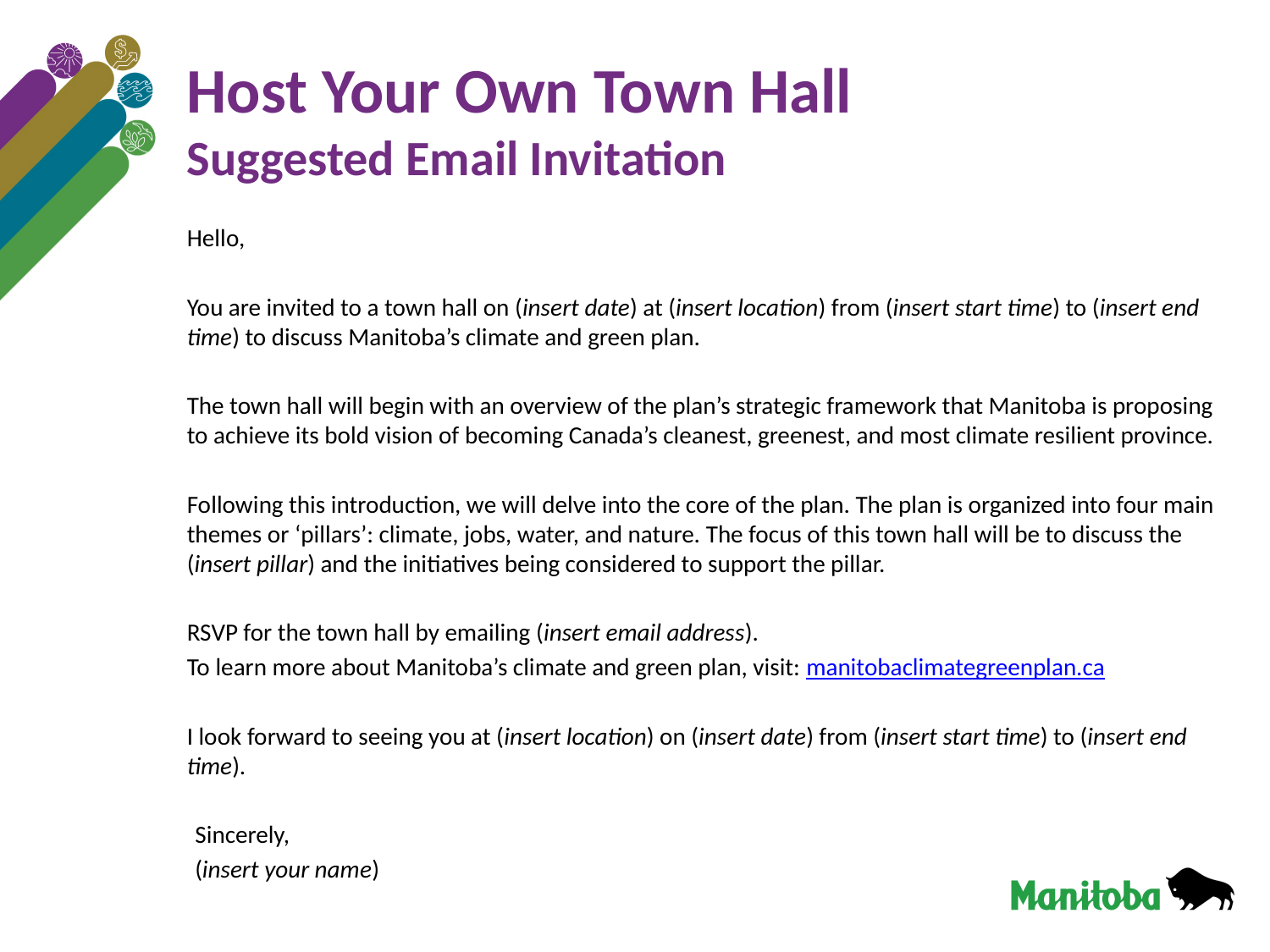

# Host Your Own Town Hall Suggested Email Invitation
Hello,

You are invited to a town hall on (insert date) at (insert location) from (insert start time) to (insert end time) to discuss Manitoba’s climate and green plan.

The town hall will begin with an overview of the plan’s strategic framework that Manitoba is proposing to achieve its bold vision of becoming Canada’s cleanest, greenest, and most climate resilient province.

Following this introduction, we will delve into the core of the plan. The plan is organized into four main themes or ‘pillars’: climate, jobs, water, and nature. The focus of this town hall will be to discuss the (insert pillar) and the initiatives being considered to support the pillar.

RSVP for the town hall by emailing (insert email address).
To learn more about Manitoba’s climate and green plan, visit: manitobaclimategreenplan.ca

I look forward to seeing you at (insert location) on (insert date) from (insert start time) to (insert end time).

Sincerely,
(insert your name)